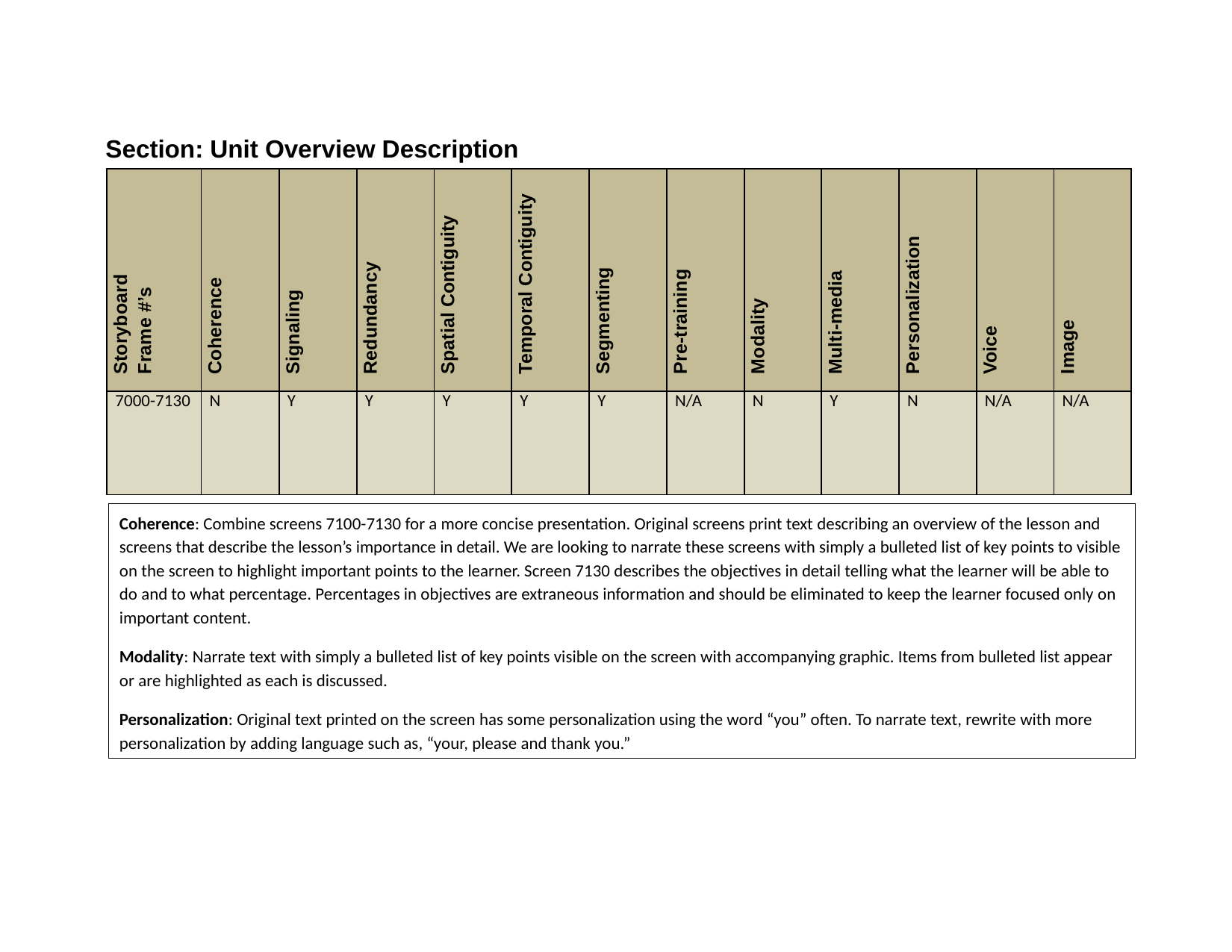

Section: Unit Overview Description
| Storyboard Frame #’s | Coherence | Signaling | Redundancy | Spatial Contiguity | Temporal Contiguity | Segmenting | Pre-training | Modality | Multi-media | Personalization | Voice | Image |
| --- | --- | --- | --- | --- | --- | --- | --- | --- | --- | --- | --- | --- |
| 7000-7130 | N | Y | Y | Y | Y | Y | N/A | N | Y | N | N/A | N/A |
Coherence: Combine screens 7100-7130 for a more concise presentation. Original screens print text describing an overview of the lesson and screens that describe the lesson’s importance in detail. We are looking to narrate these screens with simply a bulleted list of key points to visible on the screen to highlight important points to the learner. Screen 7130 describes the objectives in detail telling what the learner will be able to do and to what percentage. Percentages in objectives are extraneous information and should be eliminated to keep the learner focused only on important content.
Modality: Narrate text with simply a bulleted list of key points visible on the screen with accompanying graphic. Items from bulleted list appear or are highlighted as each is discussed.
Personalization: Original text printed on the screen has some personalization using the word “you” often. To narrate text, rewrite with more personalization by adding language such as, “your, please and thank you.”